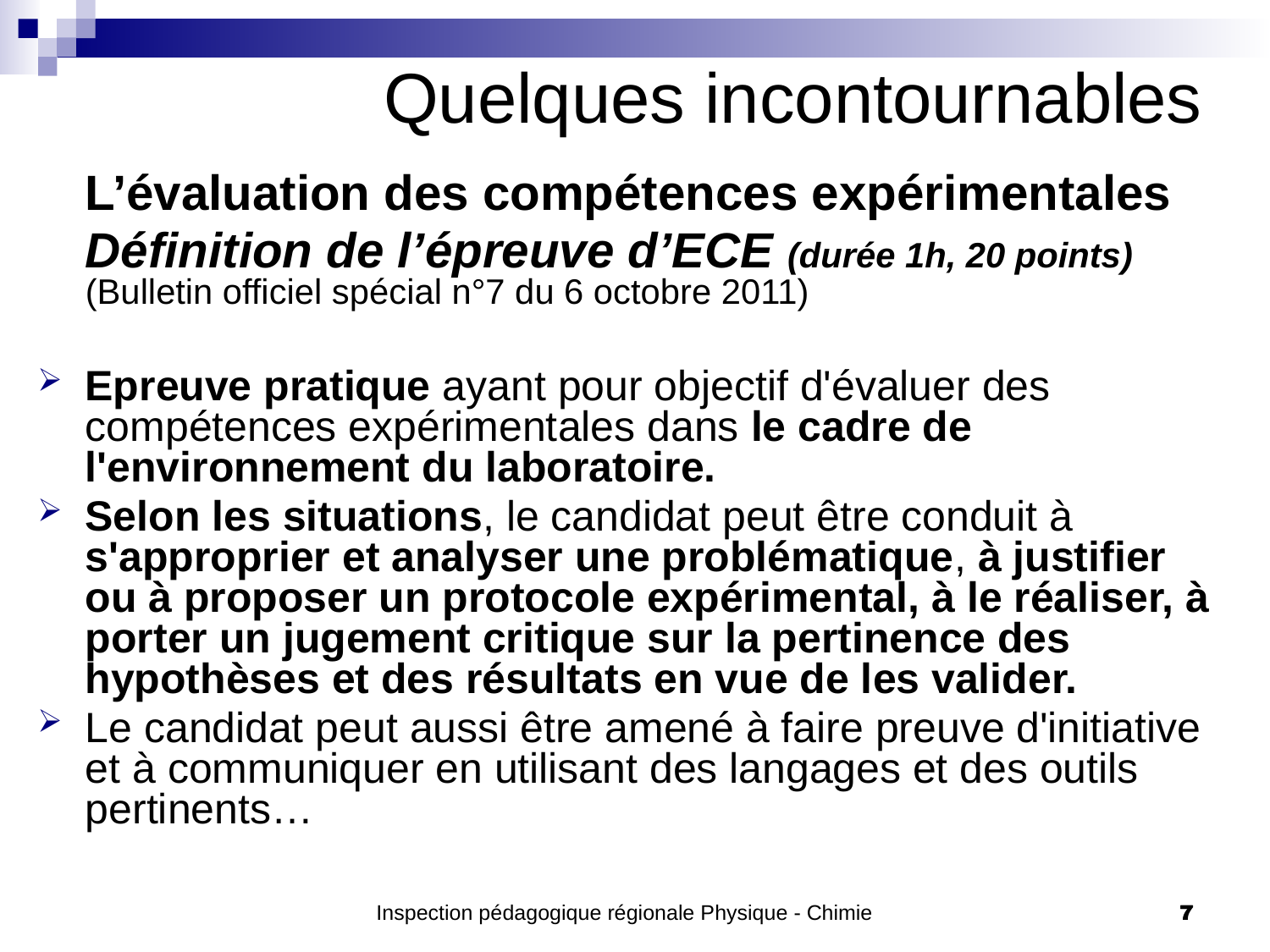

Quelques incontournables
	L’évaluation des compétences expérimentales
	Définition de l’épreuve d’ECE (durée 1h, 20 points) (Bulletin officiel spécial n°7 du 6 octobre 2011)

Epreuve pratique ayant pour objectif d'évaluer des compétences expérimentales dans le cadre de l'environnement du laboratoire.
Selon les situations, le candidat peut être conduit à s'approprier et analyser une problématique, à justifier ou à proposer un protocole expérimental, à le réaliser, à porter un jugement critique sur la pertinence des hypothèses et des résultats en vue de les valider.
Le candidat peut aussi être amené à faire preuve d'initiative et à communiquer en utilisant des langages et des outils pertinents…

Inspection pédagogique régionale Physique - Chimie
7
7